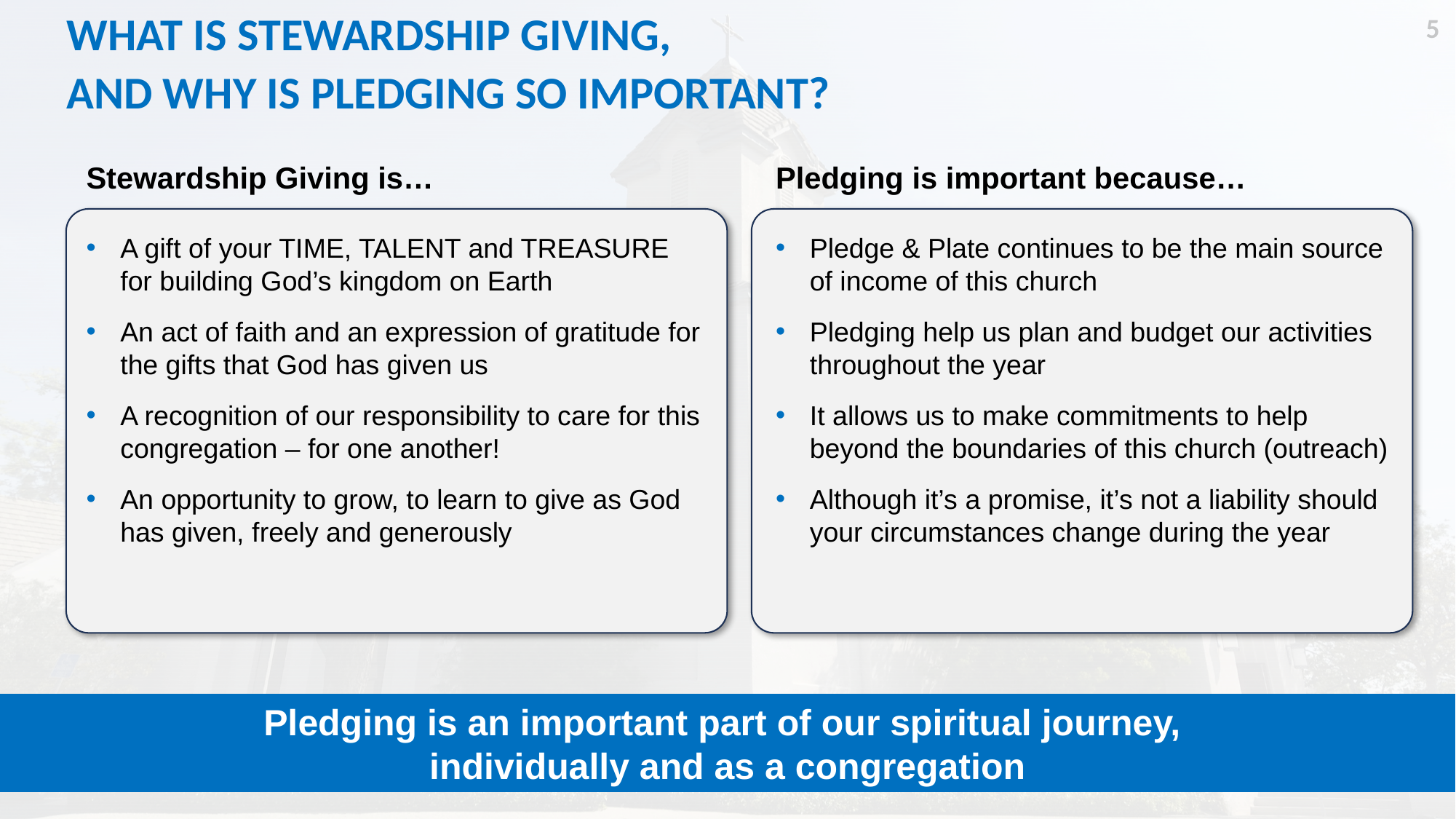

What is stewardship giving,
and why is pledging so important?
5
Stewardship Giving is…

A gift of your TIME, TALENT and TREASURE for building God’s kingdom on Earth
An act of faith and an expression of gratitude for the gifts that God has given us
A recognition of our responsibility to care for this congregation – for one another!
An opportunity to grow, to learn to give as God has given, freely and generously
Pledging is important because…

Pledge & Plate continues to be the main source of income of this church
Pledging help us plan and budget our activities throughout the year
It allows us to make commitments to help beyond the boundaries of this church (outreach)
Although it’s a promise, it’s not a liability should your circumstances change during the year
Pledging is an important part of our spiritual journey,
individually and as a congregation